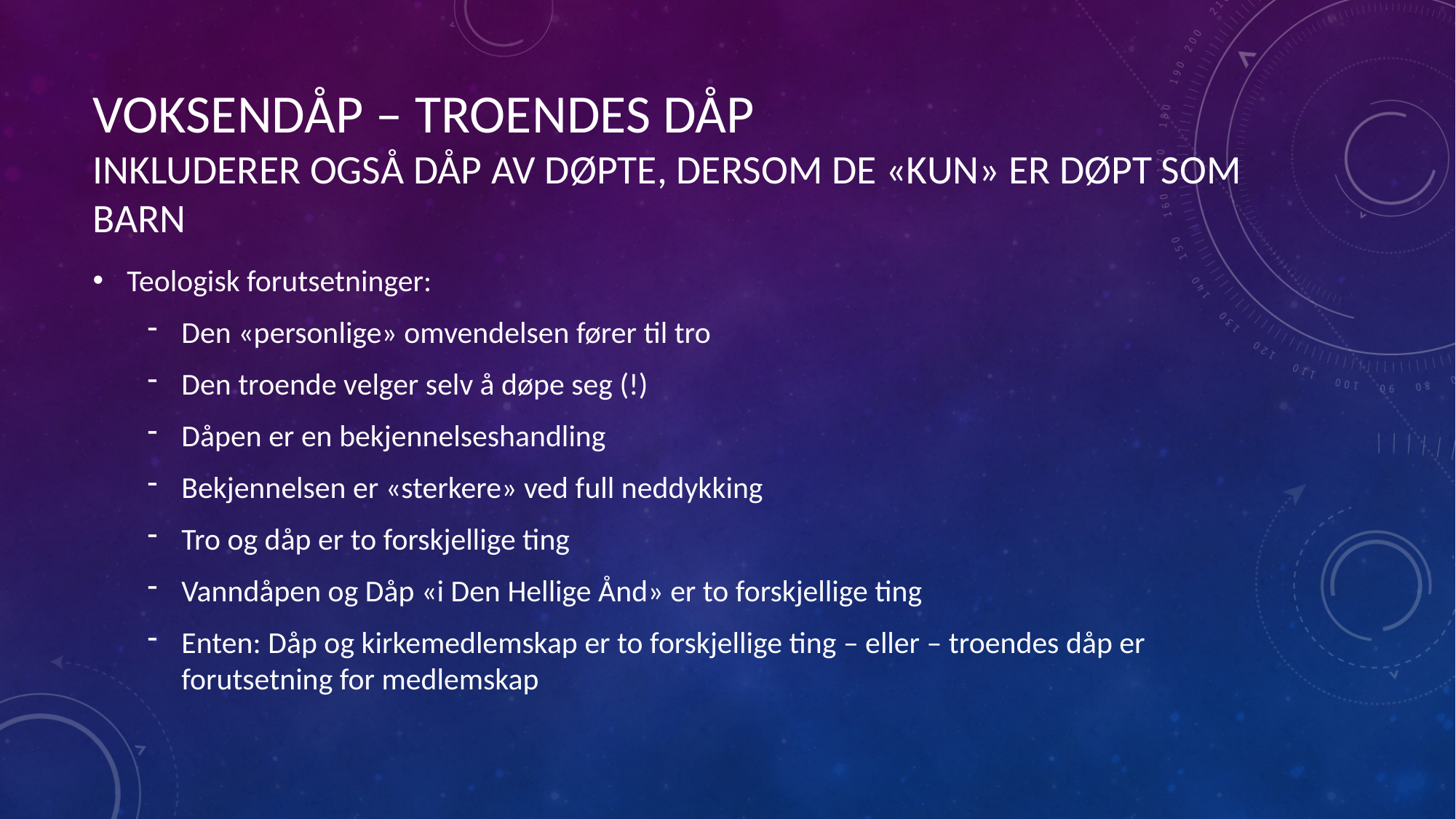

# Voksendåp – troendes dåp Inkluderer også dåp av døpte, dersom de «kun» er døpt som barn
Teologisk forutsetninger:
Den «personlige» omvendelsen fører til tro
Den troende velger selv å døpe seg (!)
Dåpen er en bekjennelseshandling
Bekjennelsen er «sterkere» ved full neddykking
Tro og dåp er to forskjellige ting
Vanndåpen og Dåp «i Den Hellige Ånd» er to forskjellige ting
Enten: Dåp og kirkemedlemskap er to forskjellige ting – eller – troendes dåp er forutsetning for medlemskap